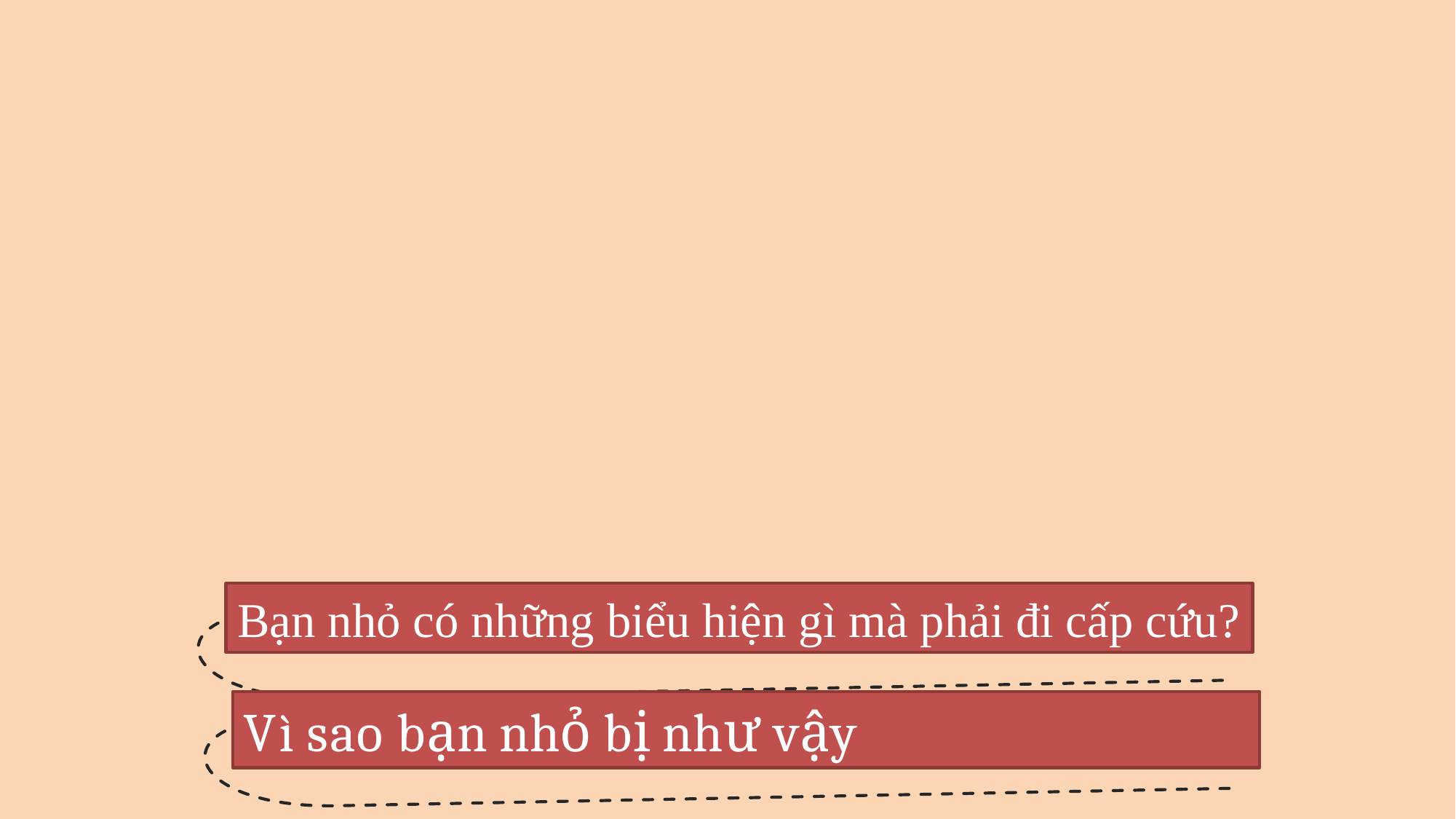

Bạn nhỏ có những biểu hiện gì mà phải đi cấp cứu?

Vì sao bạn nhỏ bị như vậy